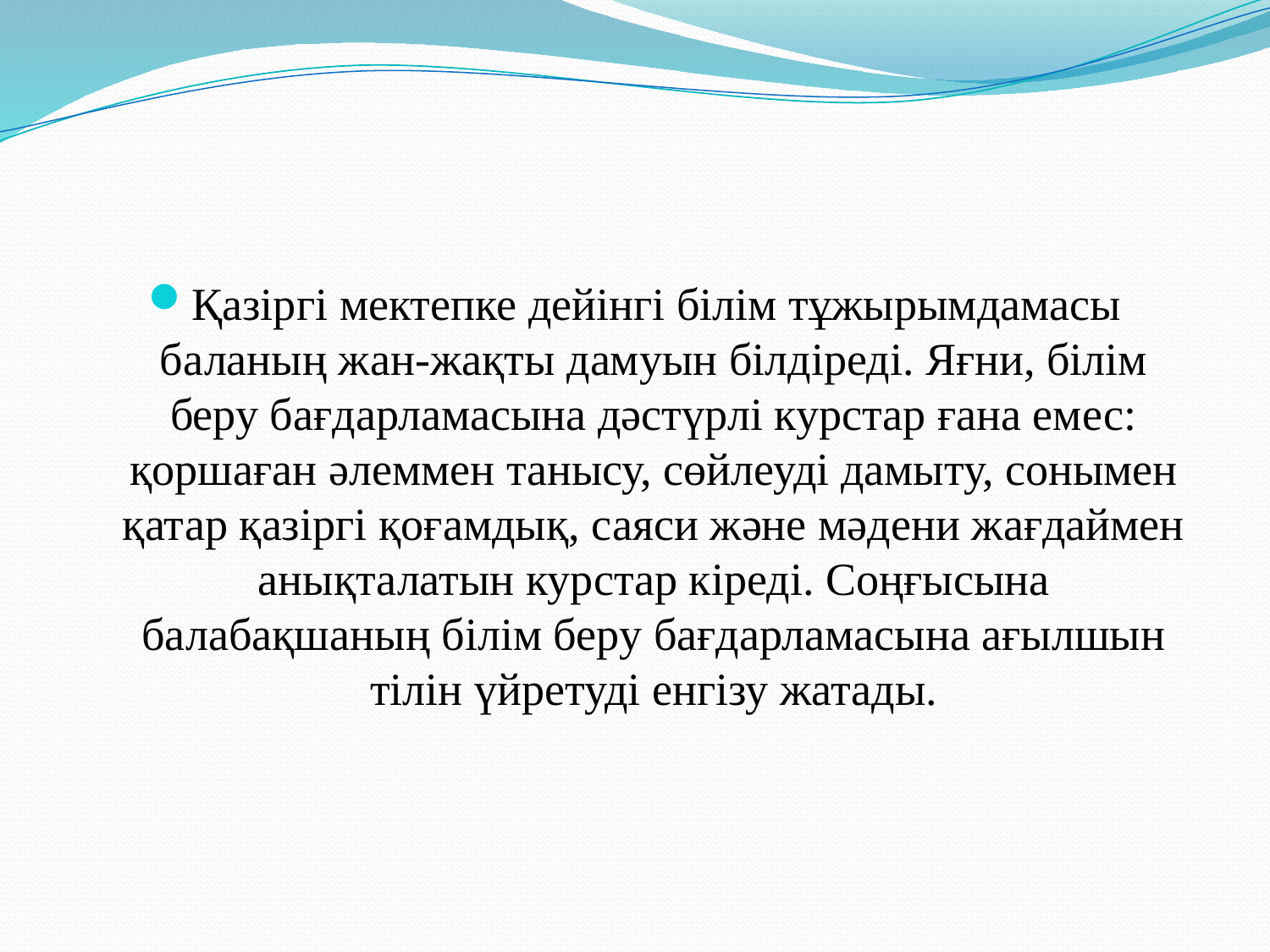

#
Қазіргі мектепке дейінгі білім тұжырымдамасы баланың жан-жақты дамуын білдіреді. Яғни, білім беру бағдарламасына дәстүрлі курстар ғана емес: қоршаған әлеммен танысу, сөйлеуді дамыту, сонымен қатар қазіргі қоғамдық, саяси және мәдени жағдаймен анықталатын курстар кіреді. Соңғысына балабақшаның білім беру бағдарламасына ағылшын тілін үйретуді енгізу жатады.